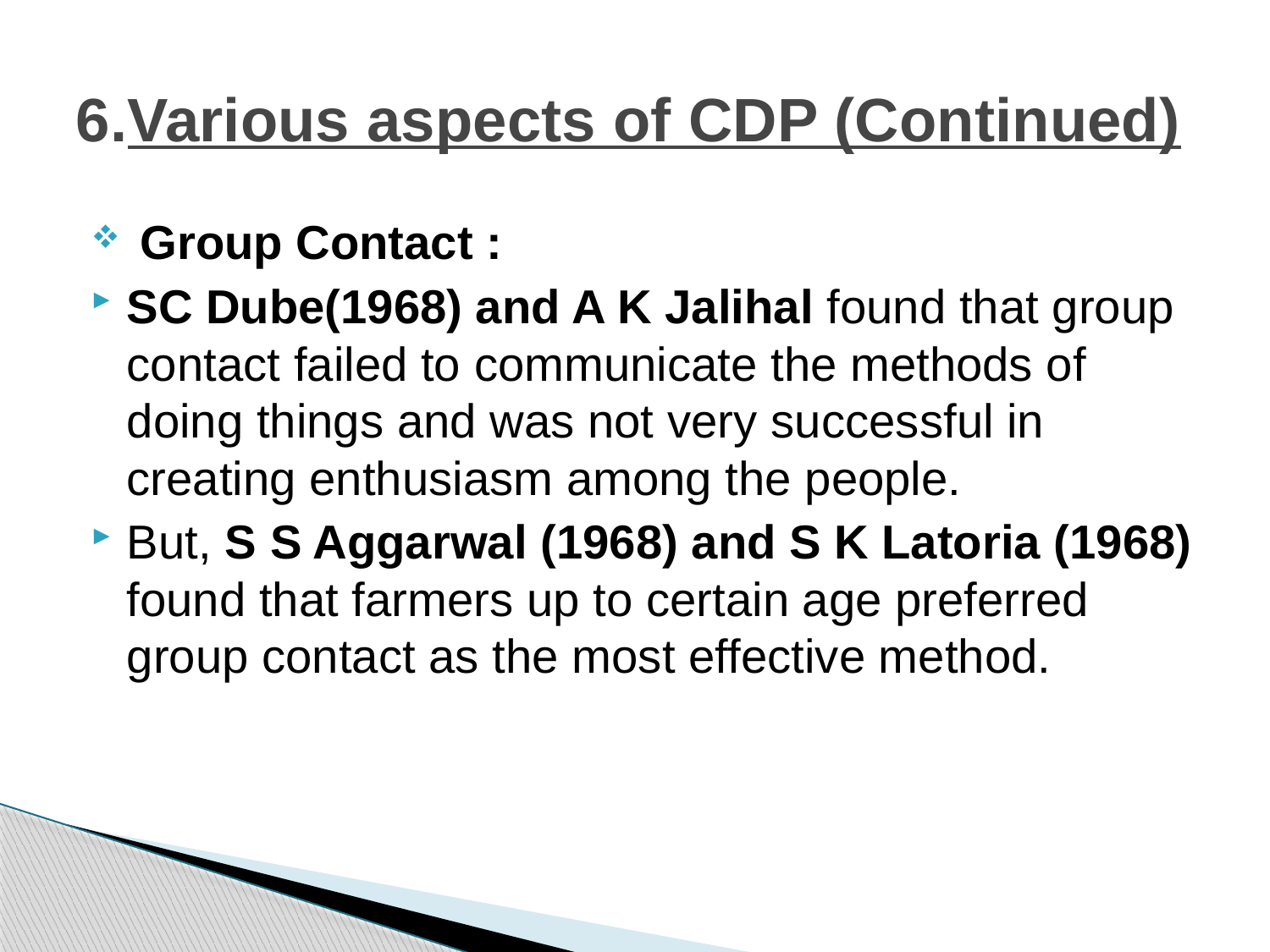

# 6.Various aspects of CDP (Continued)
 Group Contact :
SC Dube(1968) and A K Jalihal found that group contact failed to communicate the methods of doing things and was not very successful in creating enthusiasm among the people.
But, S S Aggarwal (1968) and S K Latoria (1968) found that farmers up to certain age preferred group contact as the most effective method.